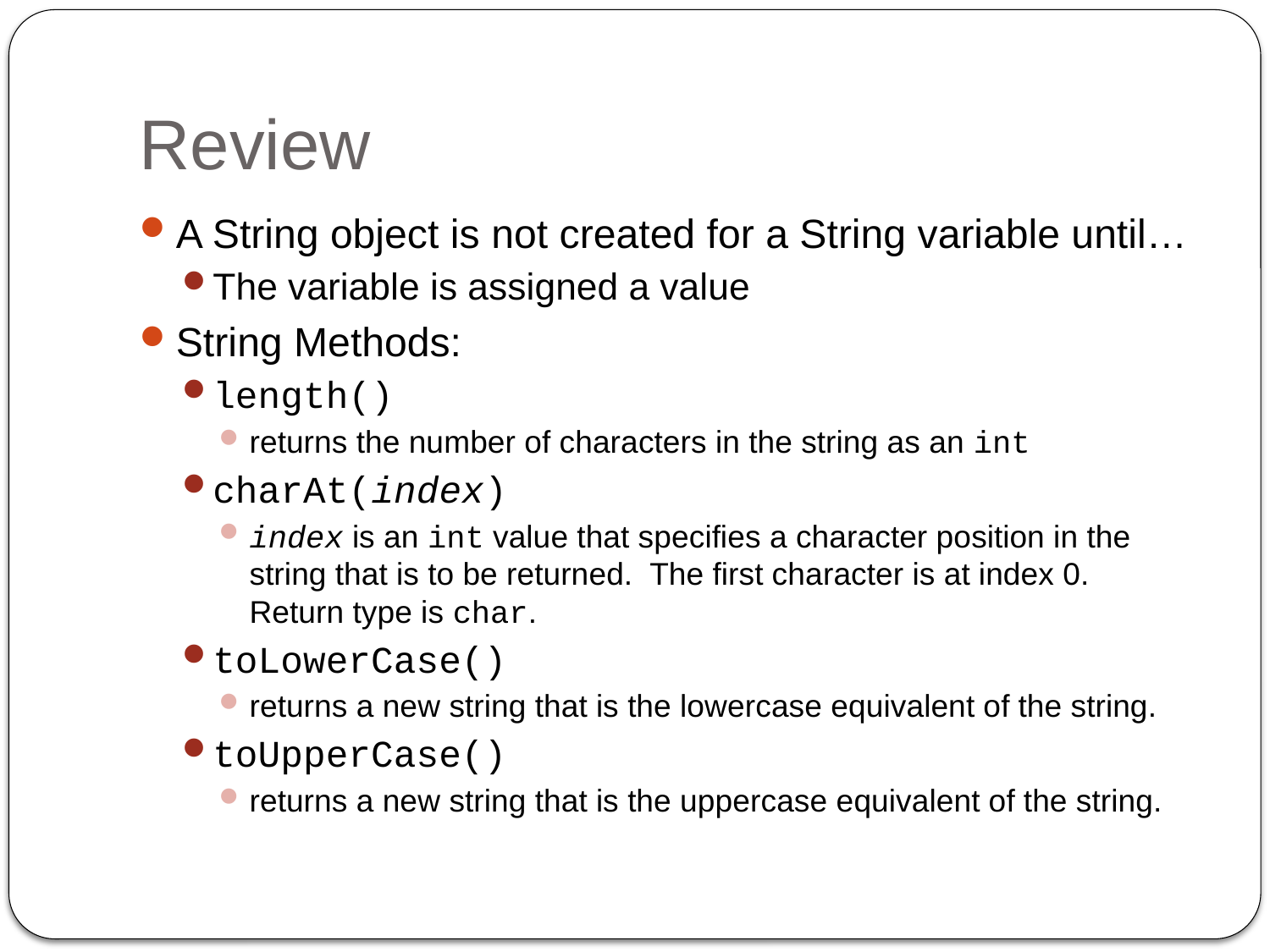

# Review
A String object is not created for a String variable until…
The variable is assigned a value
String Methods:
length()
returns the number of characters in the string as an int
charAt(index)
index is an int value that specifies a character position in the string that is to be returned.  The first character is at index 0.  Return type is char.
toLowerCase()
returns a new string that is the lowercase equivalent of the string.
toUpperCase()
returns a new string that is the uppercase equivalent of the string.